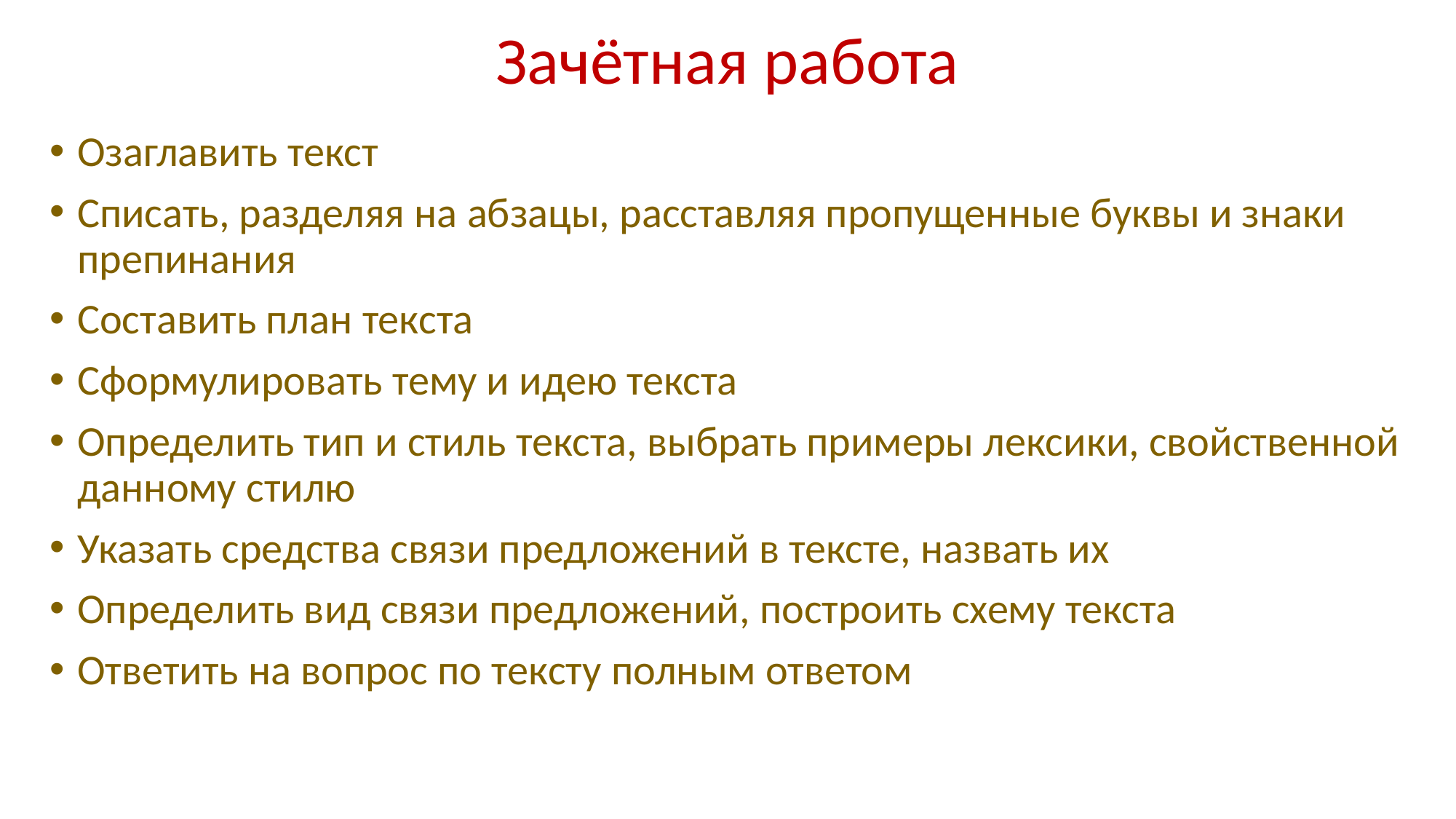

# Зачётная работа
Озаглавить текст
Списать, разделяя на абзацы, расставляя пропущенные буквы и знаки препинания
Составить план текста
Сформулировать тему и идею текста
Определить тип и стиль текста, выбрать примеры лексики, свойственной данному стилю
Указать средства связи предложений в тексте, назвать их
Определить вид связи предложений, построить схему текста
Ответить на вопрос по тексту полным ответом